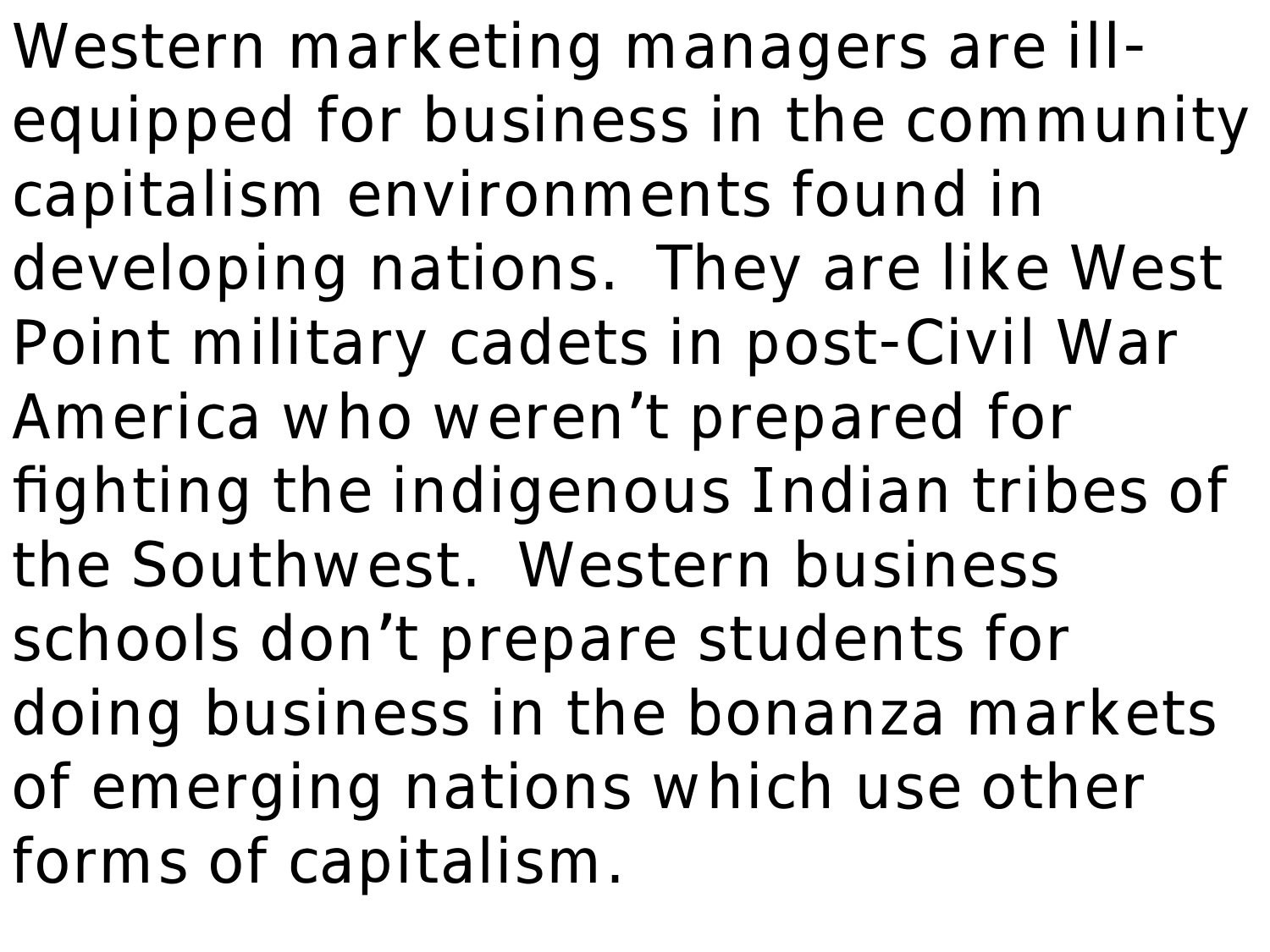

Western marketing managers are ill-equipped for business in the community capitalism environments found in developing nations.  They are like West Point military cadets in post-Civil War America who weren’t prepared for fighting the indigenous Indian tribes of the Southwest.  Western business schools don’t prepare students for doing business in the bonanza markets of emerging nations which use other forms of capitalism.